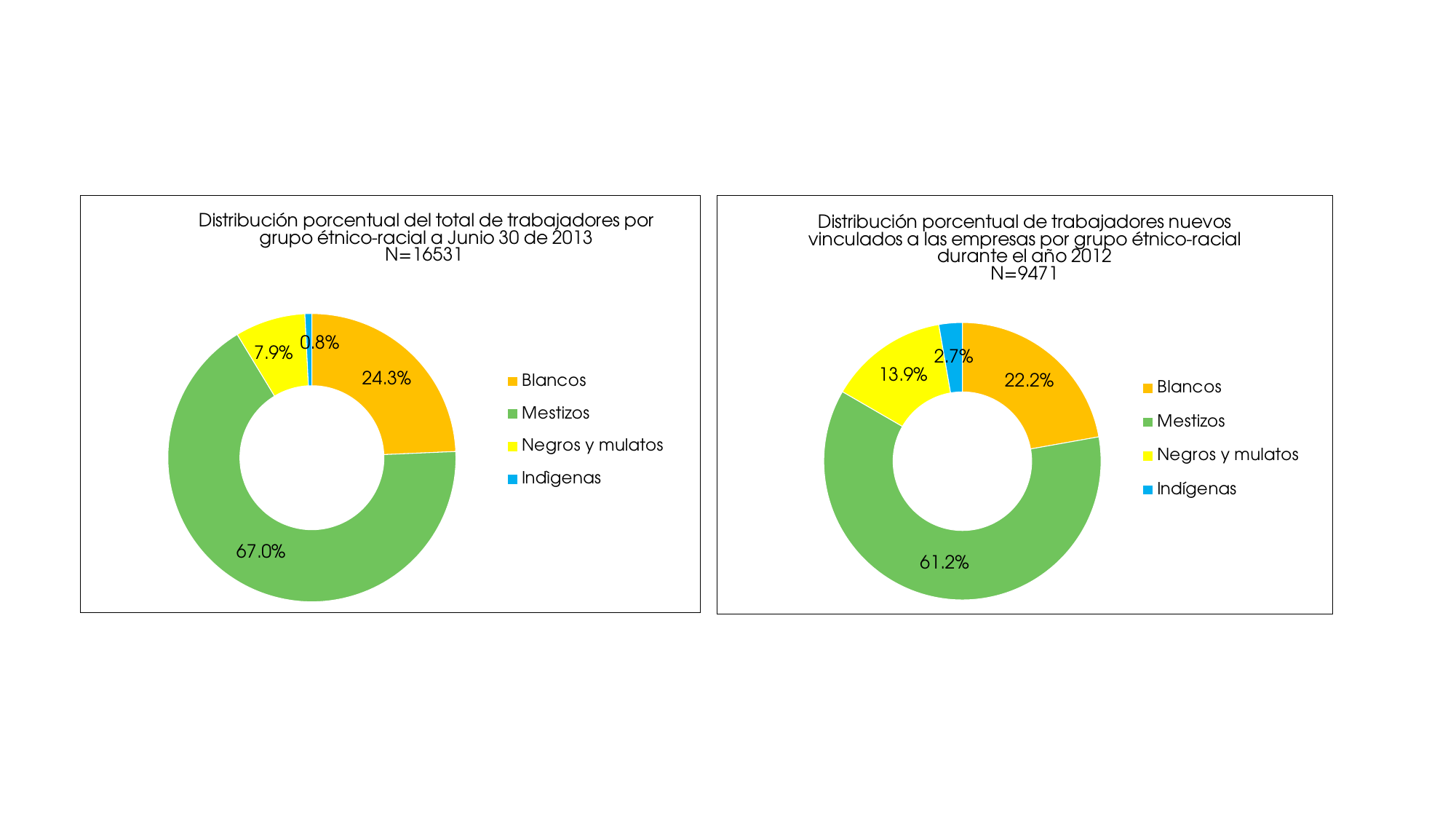

### Chart: Distribución porcentual de trabajadores nuevos vinculados a las empresas por grupo étnico-racial durante el año 2012
N=9471

| Category |  |
|---|---|
| Blancos | 22.186483745858805 |
| Mestizos | 61.172609505042786 |
| Negros y mulatos | 13.910355486862441 |
| Indígenas | 2.7305512622359607 |

### Chart: Distribución porcentual del total de trabajadores por grupo étnico-racial a Junio 30 de 2013
N=16531

| Category |  |
|---|---|
| Blancos | 24.305849615873207 |
| Mestizos | 66.97719436210755 |
| Negros y mulatos | 7.894259270461557 |
| Indìgenas | 0.7743028249954631 |